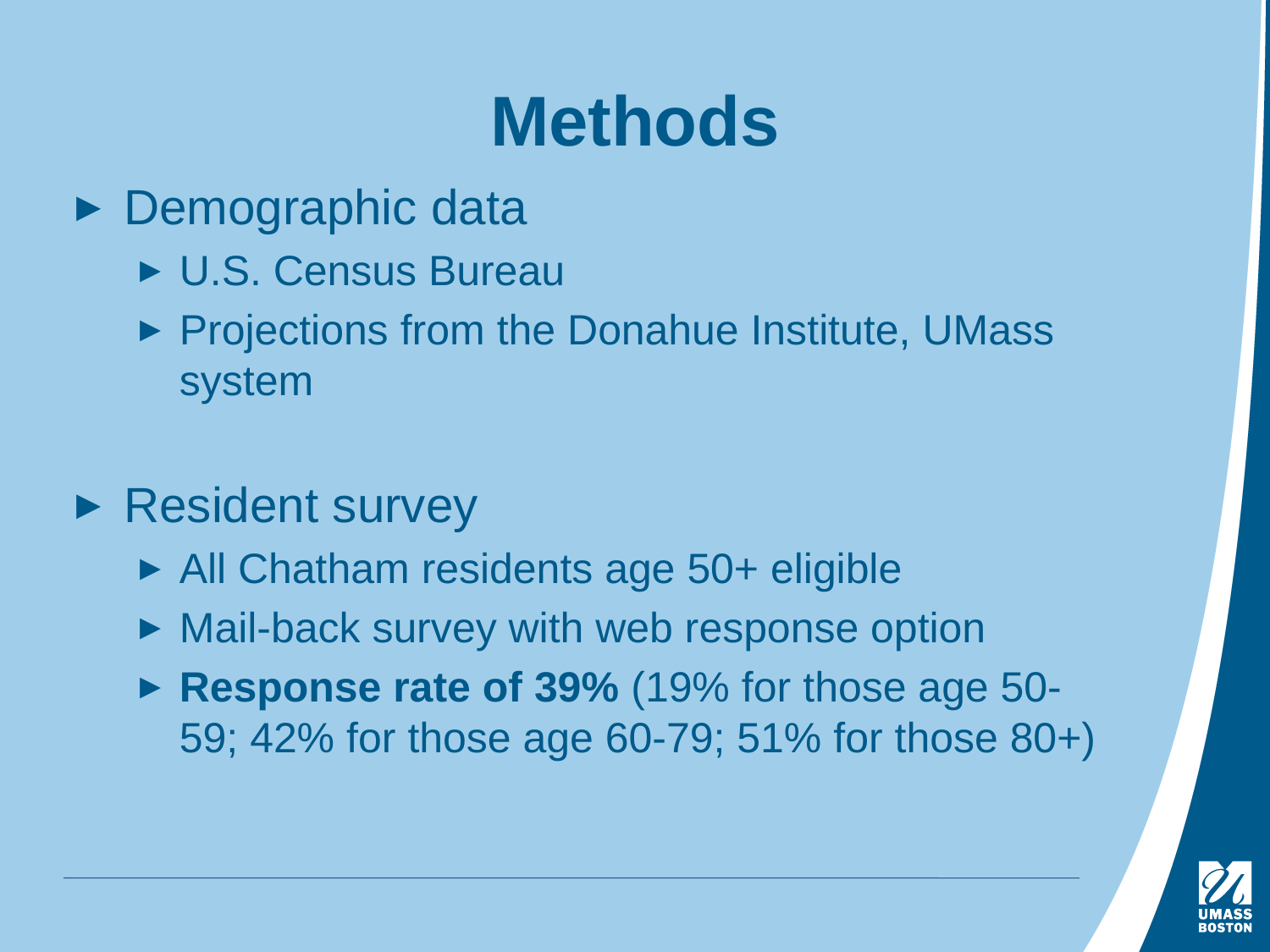

# Methods
Demographic data
U.S. Census Bureau
Projections from the Donahue Institute, UMass system

Resident survey
All Chatham residents age 50+ eligible
Mail-back survey with web response option
Response rate of 39% (19% for those age 50-59; 42% for those age 60-79; 51% for those 80+)